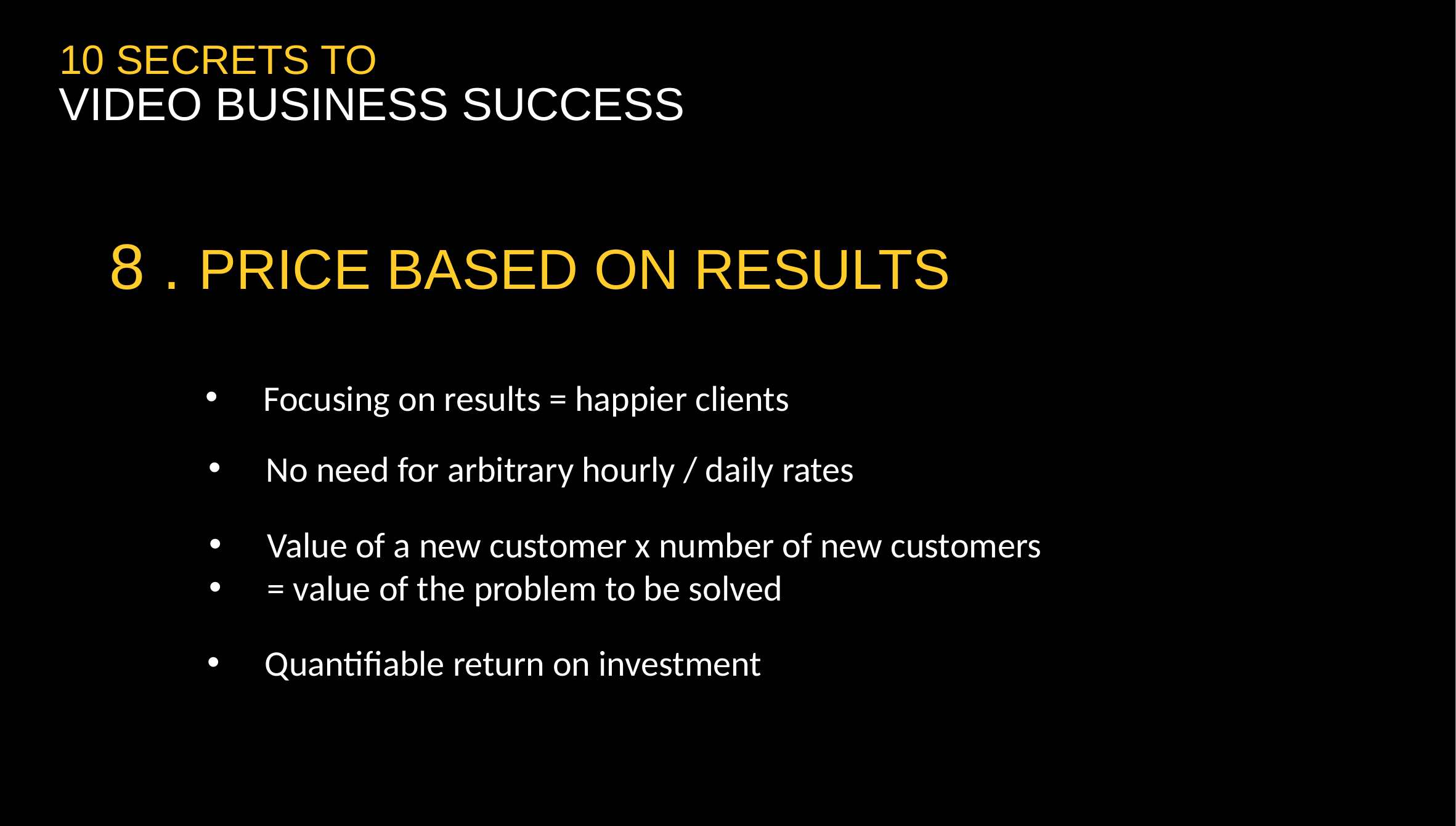

10 SECRETS TO
VIDEO BUSINESS SUCCESS
8 . PRICE BASED ON RESULTS
Focusing on results = happier clients
No need for arbitrary hourly / daily rates
Value of a new customer x number of new customers
= value of the problem to be solved
Quantifiable return on investment